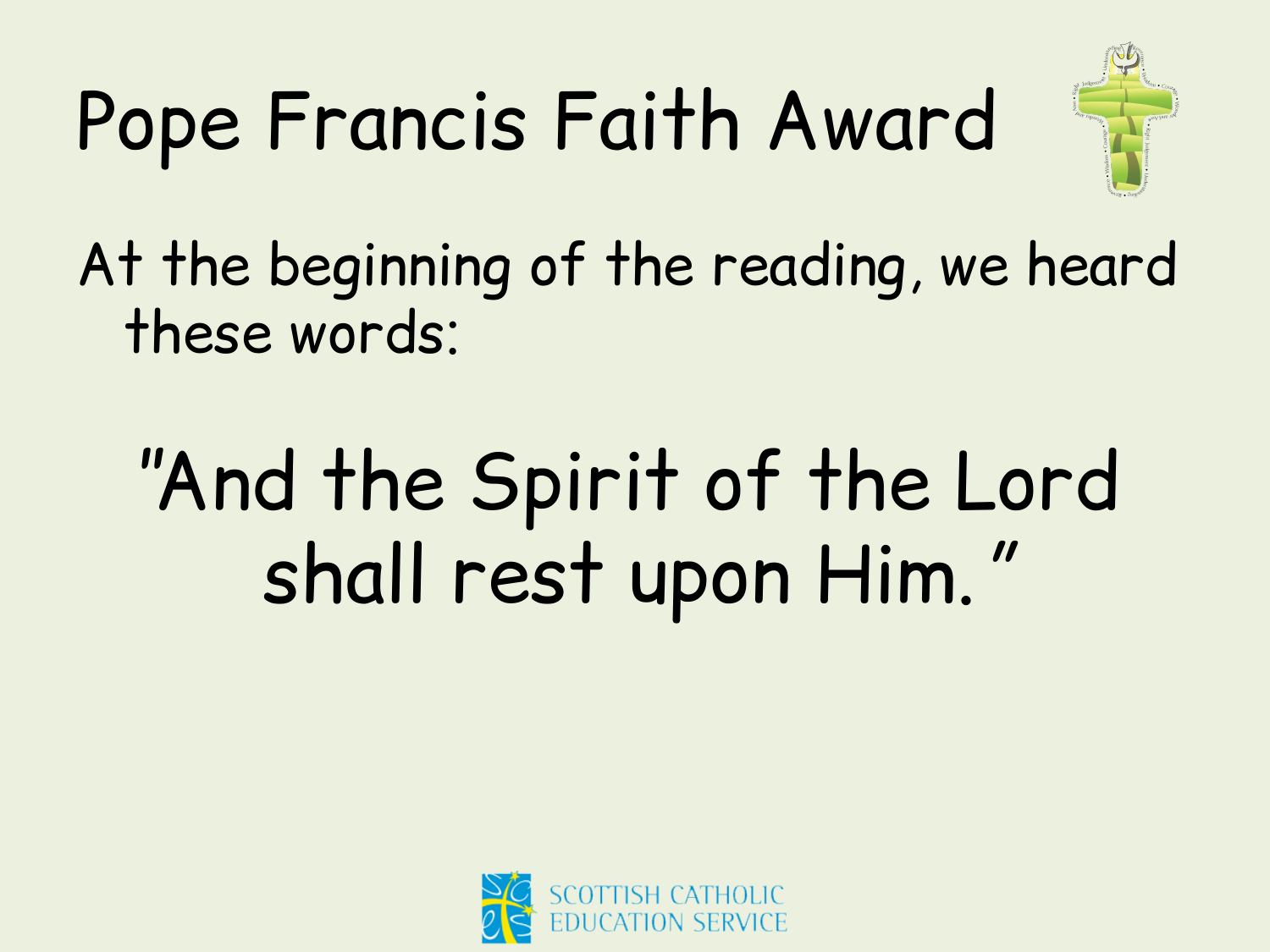

# Pope Francis Faith Award

At the beginning of the reading, we heard these words:

“And the Spirit of the Lord
shall rest upon Him.”